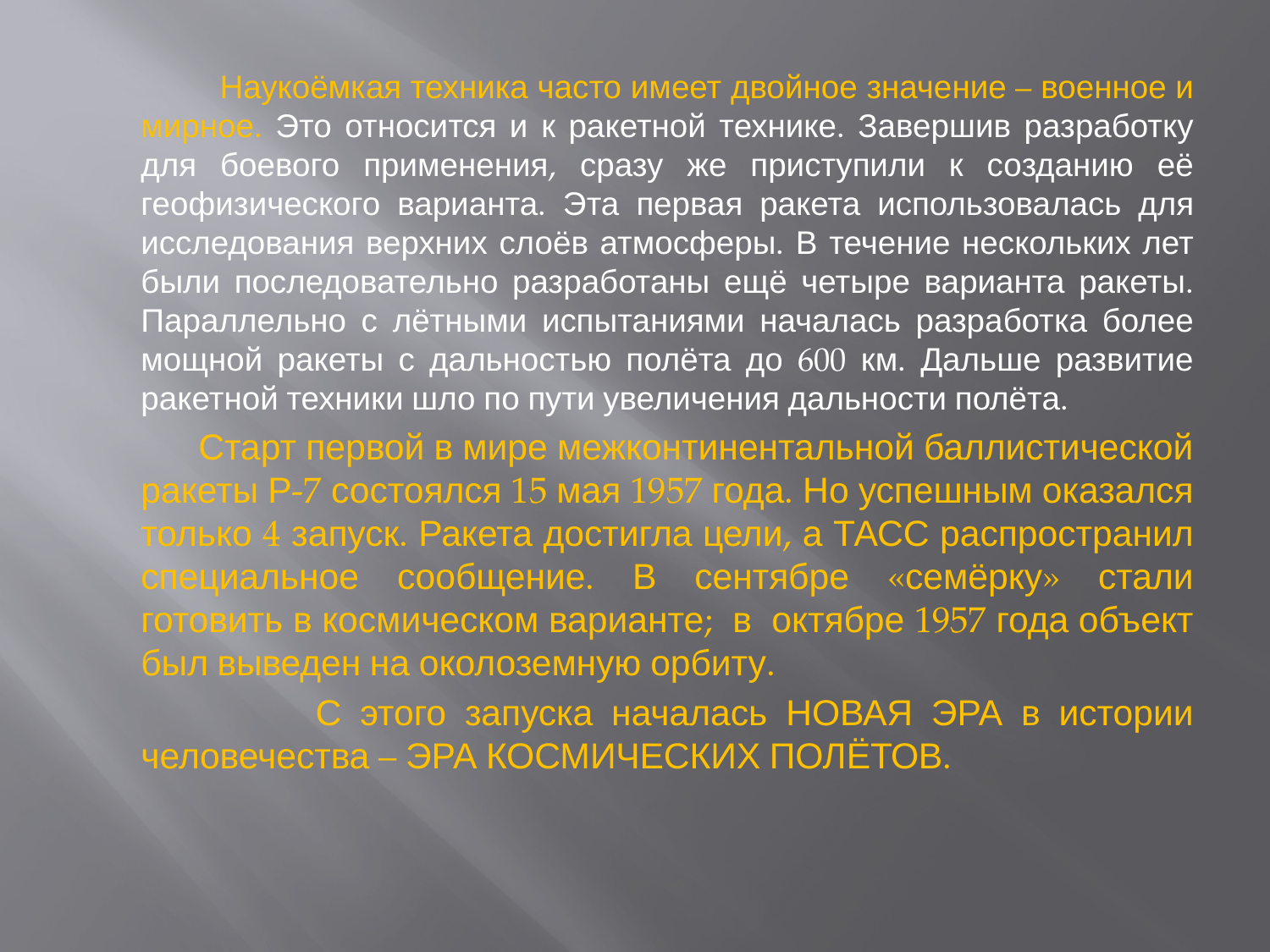

#
              Наукоёмкая техника часто имеет двойное значение – военное и мирное. Это относится и к ракетной технике. Завершив разработку для боевого применения, сразу же приступили к созданию её геофизического варианта. Эта первая ракета использовалась для исследования верхних слоёв атмосферы. В течение нескольких лет были последовательно разработаны ещё четыре варианта ракеты. Параллельно с лётными испытаниями началась разработка более мощной ракеты с дальностью полёта до 600 км. Дальше развитие ракетной техники шло по пути увеличения дальности полёта.
            Старт первой в мире межконтинентальной баллистической ракеты Р-7 состоялся 15 мая 1957 года. Но успешным оказался только 4 запуск. Ракета достигла цели, а ТАСС распространил специальное сообщение. В сентябре «семёрку» стали готовить в космическом варианте;  в  октябре 1957 года объект был выведен на околоземную орбиту.
            С этого запуска началась НОВАЯ ЭРА в истории человечества – ЭРА КОСМИЧЕСКИХ ПОЛЁТОВ.